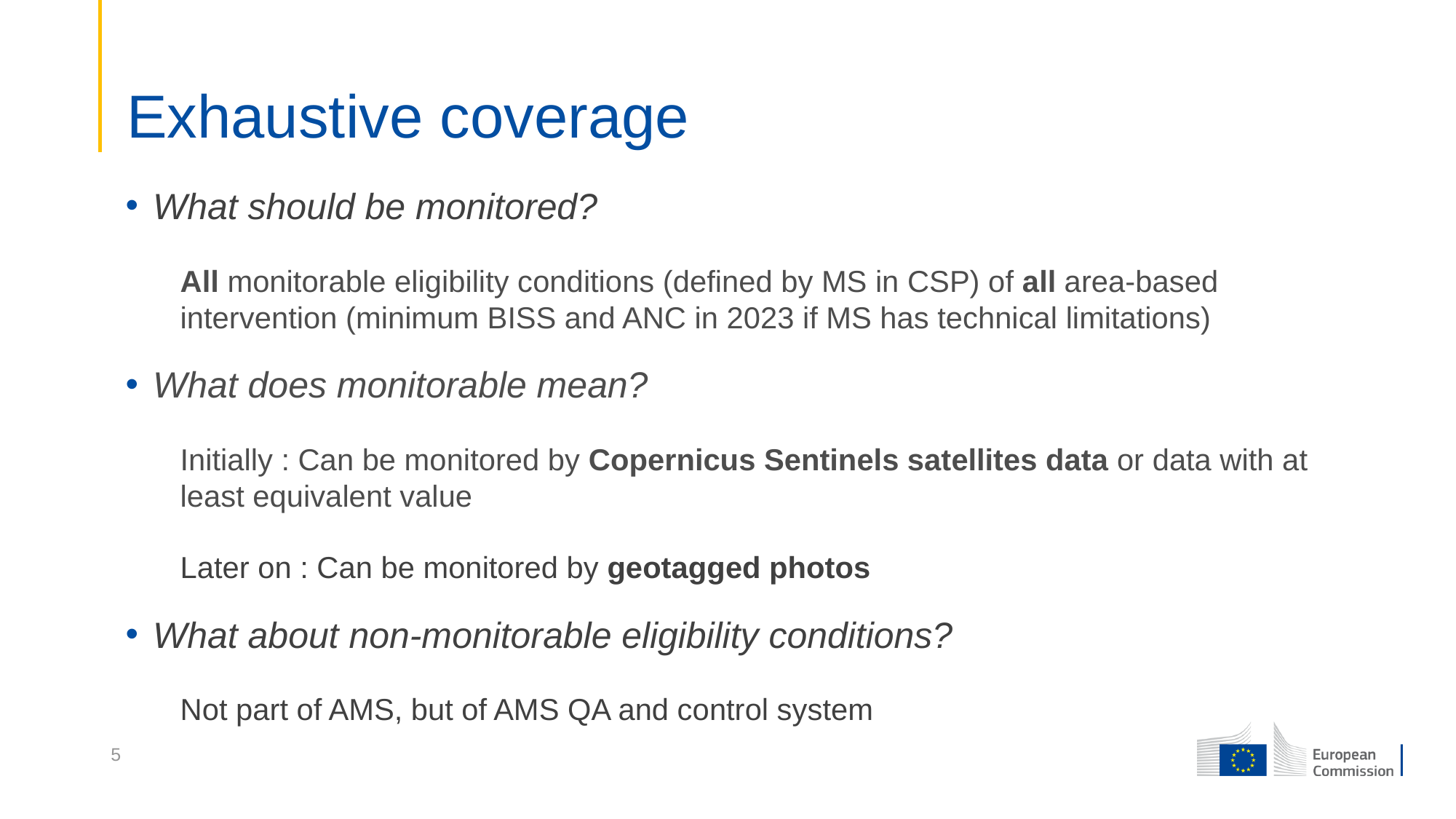

# Exhaustive coverage
What should be monitored?
All monitorable eligibility conditions (defined by MS in CSP) of all area-based intervention (minimum BISS and ANC in 2023 if MS has technical limitations)
What does monitorable mean?
Initially : Can be monitored by Copernicus Sentinels satellites data or data with at least equivalent value
Later on : Can be monitored by geotagged photos
What about non-monitorable eligibility conditions?
Not part of AMS, but of AMS QA and control system
5